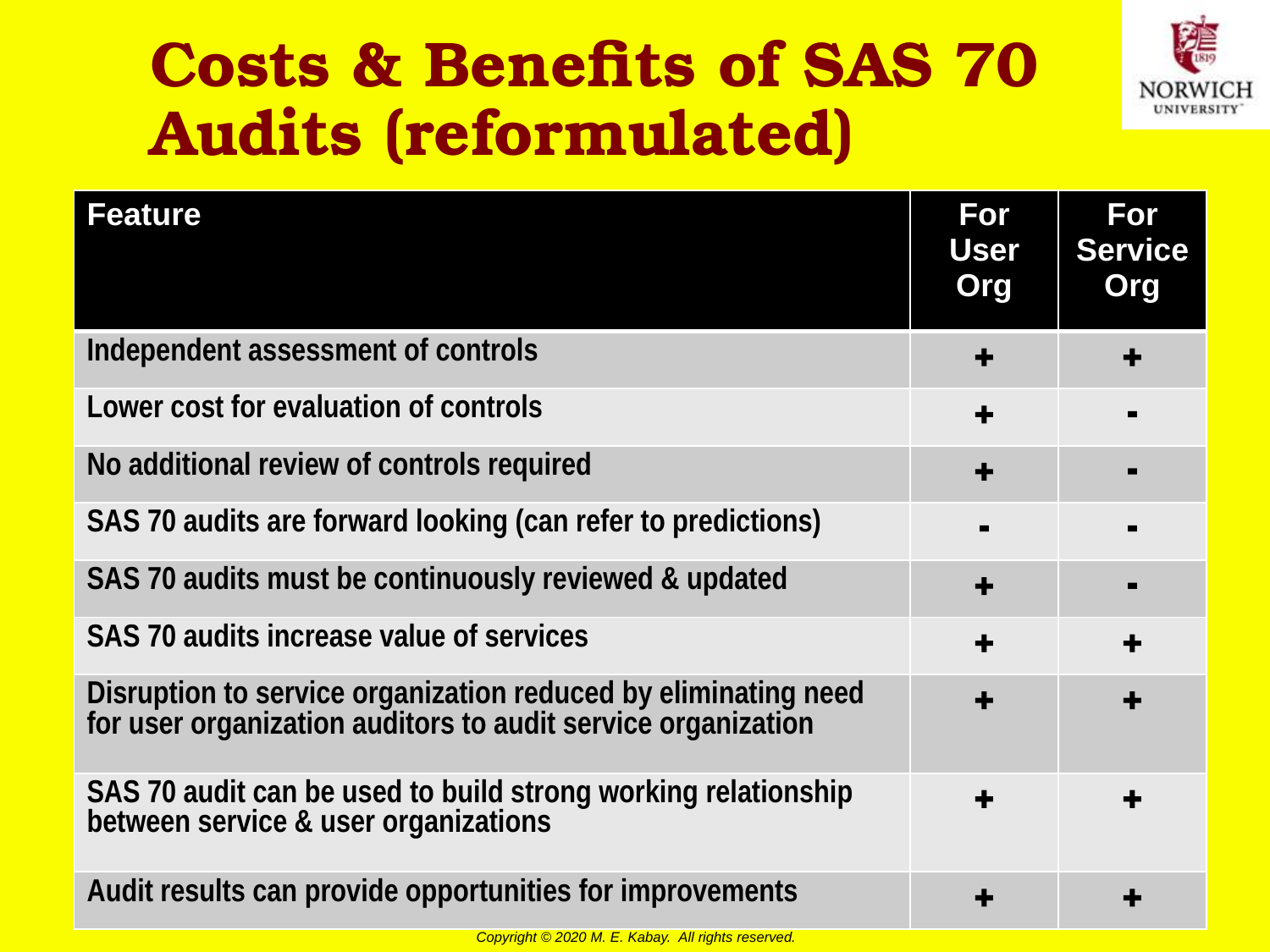

# Costs & Benefits of SAS 70 Audits (reformulated)
| Feature | For User Org | For Service Org |
| --- | --- | --- |
| Independent assessment of controls | + | + |
| Lower cost for evaluation of controls | + | - |
| No additional review of controls required | + | - |
| SAS 70 audits are forward looking (can refer to predictions) | - | - |
| SAS 70 audits must be continuously reviewed & updated | + | - |
| SAS 70 audits increase value of services | + | + |
| Disruption to service organization reduced by eliminating need for user organization auditors to audit service organization | + | + |
| SAS 70 audit can be used to build strong working relationship between service & user organizations | + | + |
| Audit results can provide opportunities for improvements | + | + |